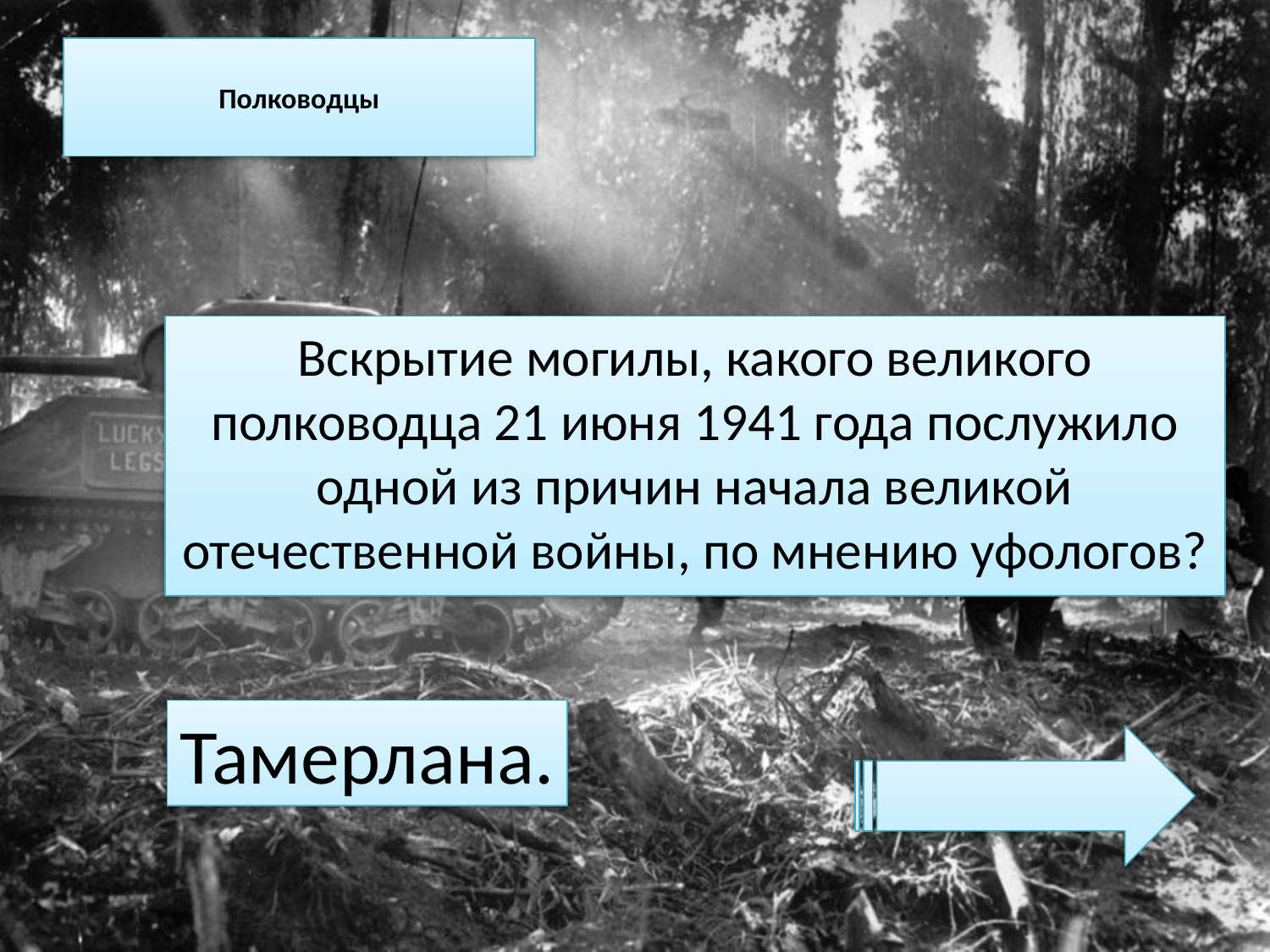

# Полководцы
Вскрытие могилы, какого великого полководца 21 июня 1941 года послужило одной из причин начала великой отечественной войны, по мнению уфологов?
Тамерлана.